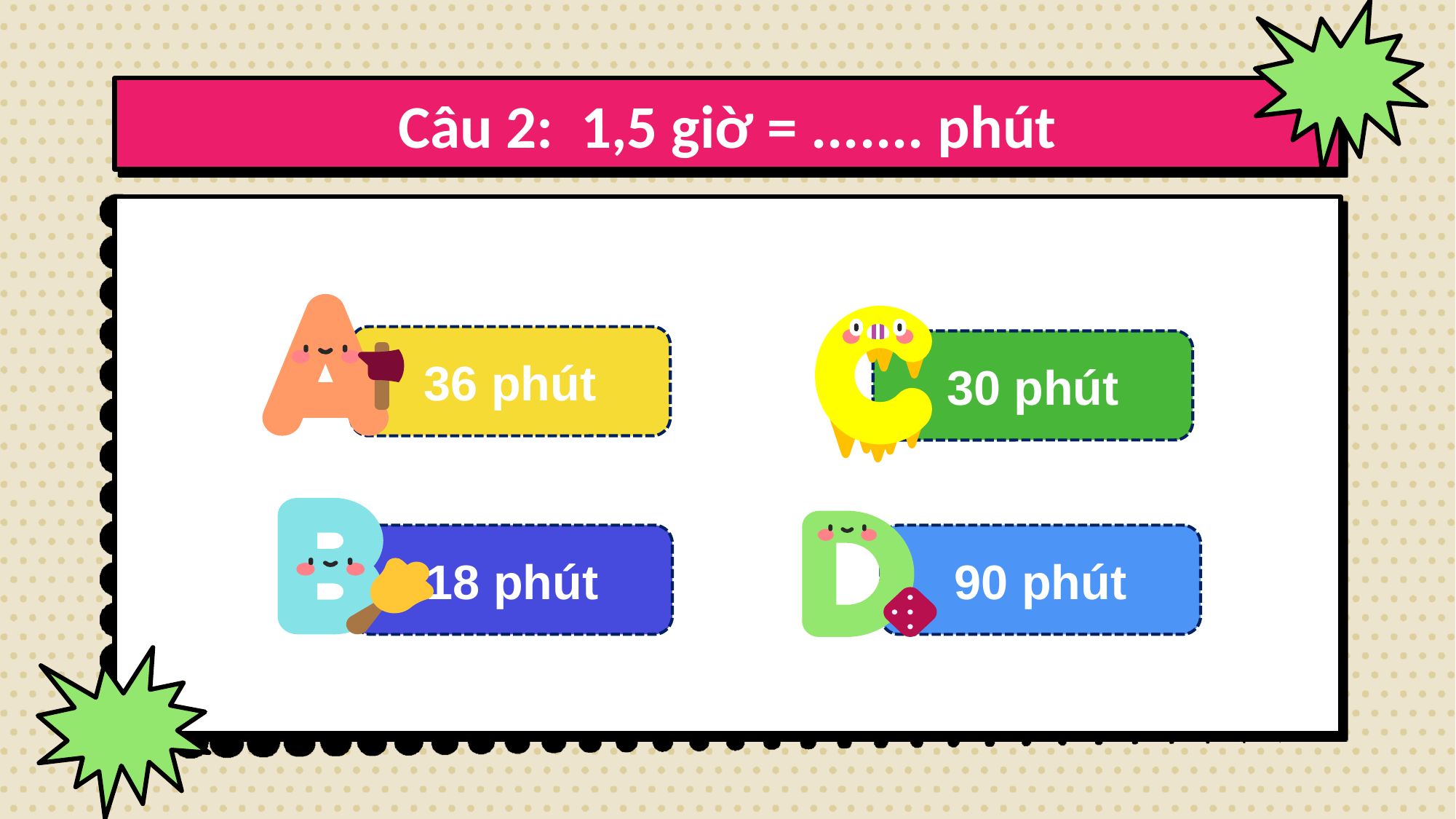

# Câu 2:  1,5 giờ = ....... phút

36 phút
30 phút

18 phút
90 phút